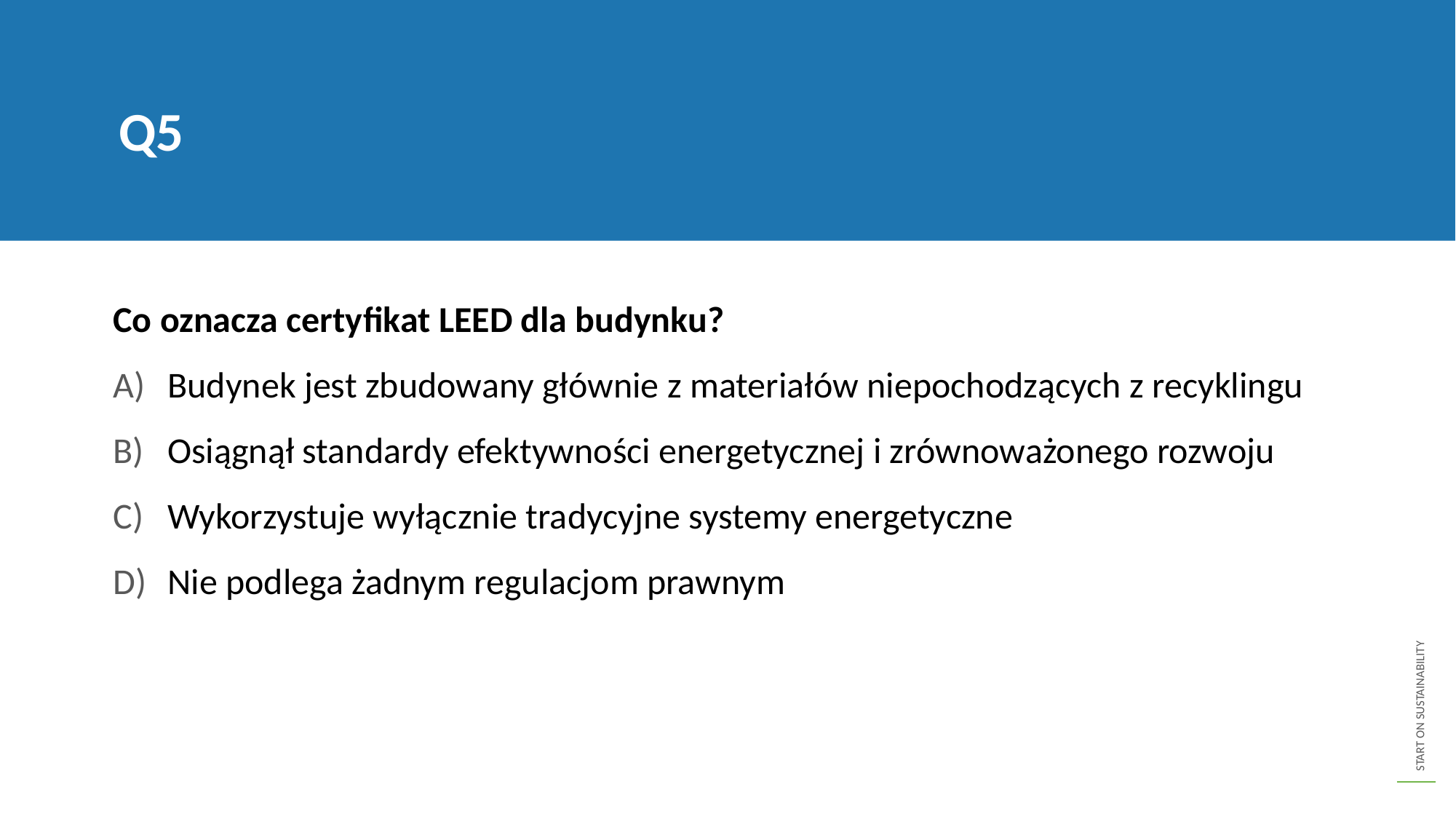

Q5
Co oznacza certyfikat LEED dla budynku?
Budynek jest zbudowany głównie z materiałów niepochodzących z recyklingu
Osiągnął standardy efektywności energetycznej i zrównoważonego rozwoju
Wykorzystuje wyłącznie tradycyjne systemy energetyczne
Nie podlega żadnym regulacjom prawnym